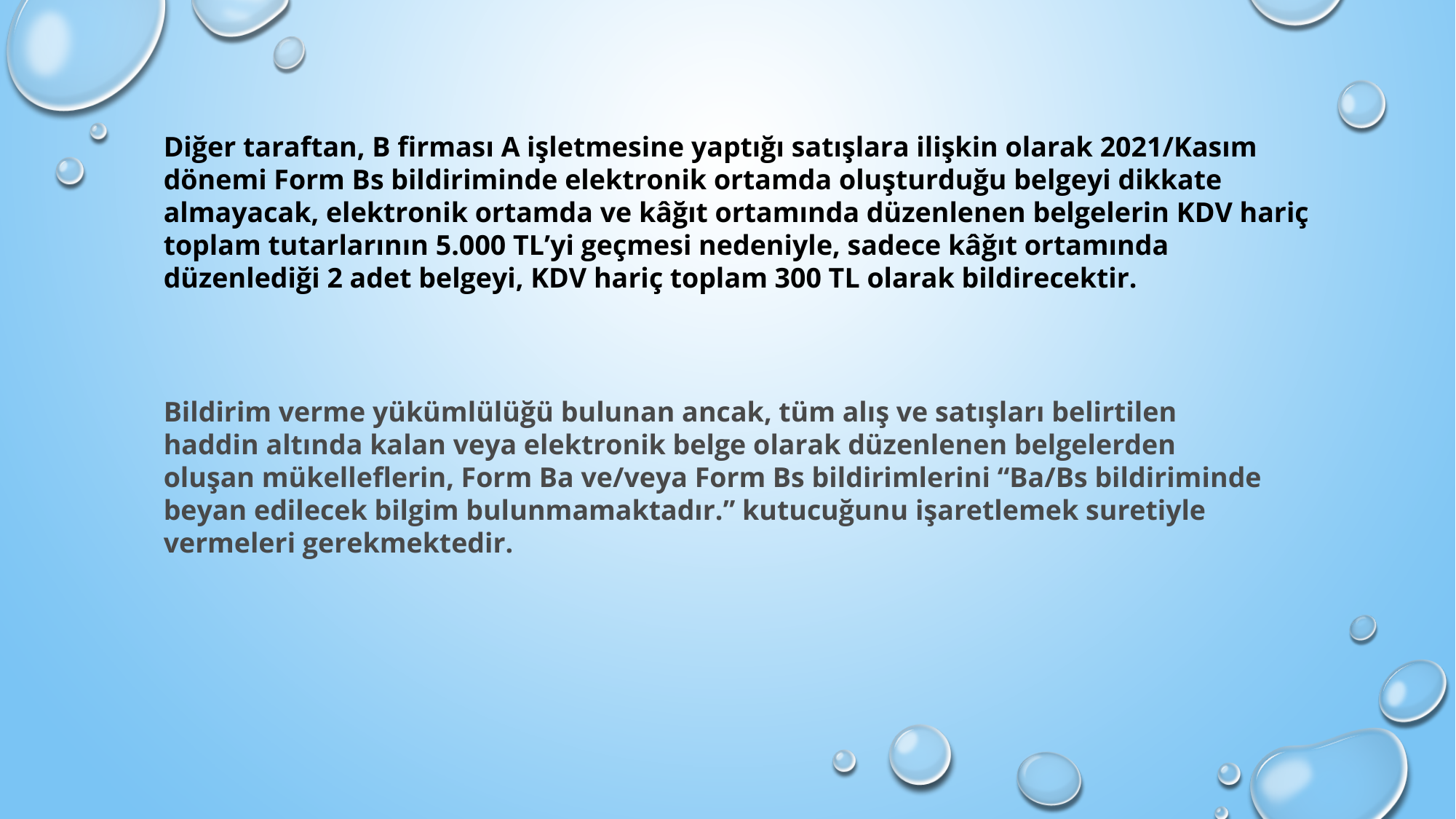

Diğer taraftan, B firması A işletmesine yaptığı satışlara ilişkin olarak 2021/Kasım dönemi Form Bs bildiriminde elektronik ortamda oluşturduğu belgeyi dikkate almayacak, elektronik ortamda ve kâğıt ortamında düzenlenen belgelerin KDV hariç toplam tutarlarının 5.000 TL’yi geçmesi nedeniyle, sadece kâğıt ortamında düzenlediği 2 adet belgeyi, KDV hariç toplam 300 TL olarak bildirecektir.
Bildirim verme yükümlülüğü bulunan ancak, tüm alış ve satışları belirtilen haddin altında kalan veya elektronik belge olarak düzenlenen belgelerden oluşan mükelleflerin, Form Ba ve/veya Form Bs bildirimlerini “Ba/Bs bildiriminde beyan edilecek bilgim bulunmamaktadır.” kutucuğunu işaretlemek suretiyle vermeleri gerekmektedir.